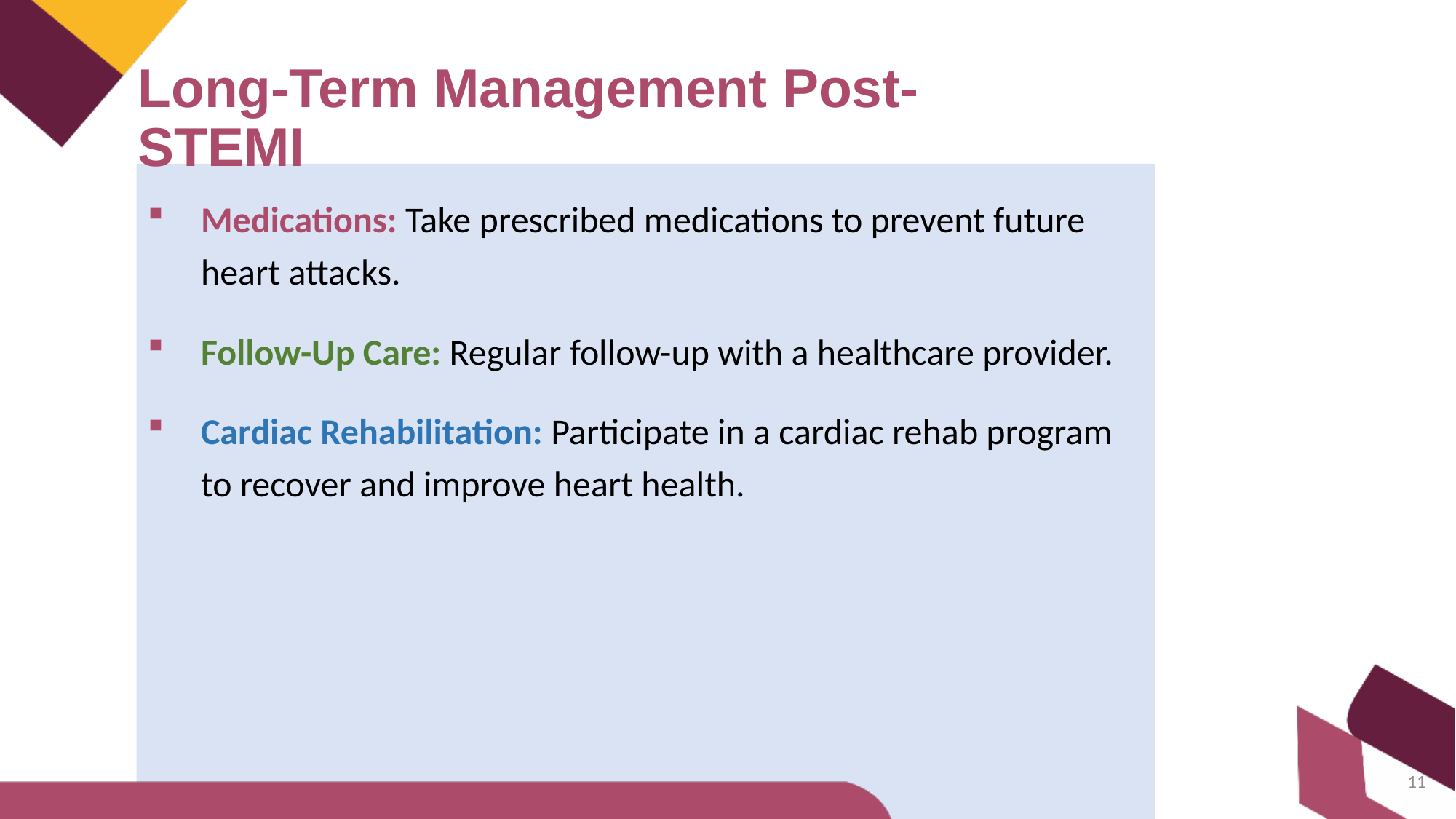

Long-Term Management Post-STEMI
Medications: Take prescribed medications to prevent future heart attacks.
Follow-Up Care: Regular follow-up with a healthcare provider.
Cardiac Rehabilitation: Participate in a cardiac rehab program to recover and improve heart health.
11